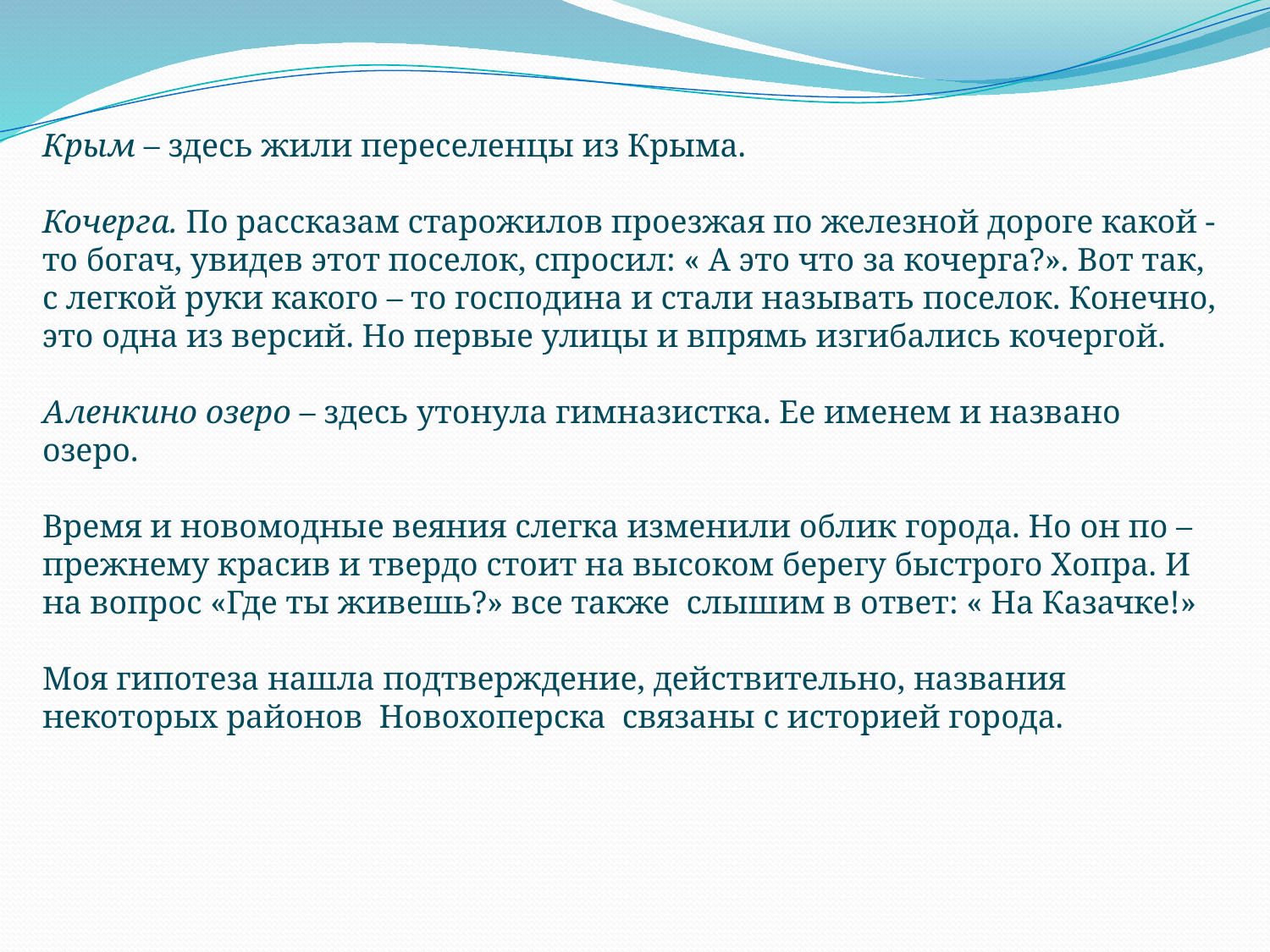

Крым – здесь жили переселенцы из Крыма.

Кочерга. По рассказам старожилов проезжая по железной дороге какой -то богач, увидев этот поселок, спросил: « А это что за кочерга?». Вот так, с легкой руки какого – то господина и стали называть поселок. Конечно, это одна из версий. Но первые улицы и впрямь изгибались кочергой.

Аленкино озеро – здесь утонула гимназистка. Ее именем и названо озеро.

Время и новомодные веяния слегка изменили облик города. Но он по – прежнему красив и твердо стоит на высоком берегу быстрого Хопра. И на вопрос «Где ты живешь?» все также  слышим в ответ: « На Казачке!»

Моя гипотеза нашла подтверждение, действительно, названия некоторых районов  Новохоперска  связаны с историей города.